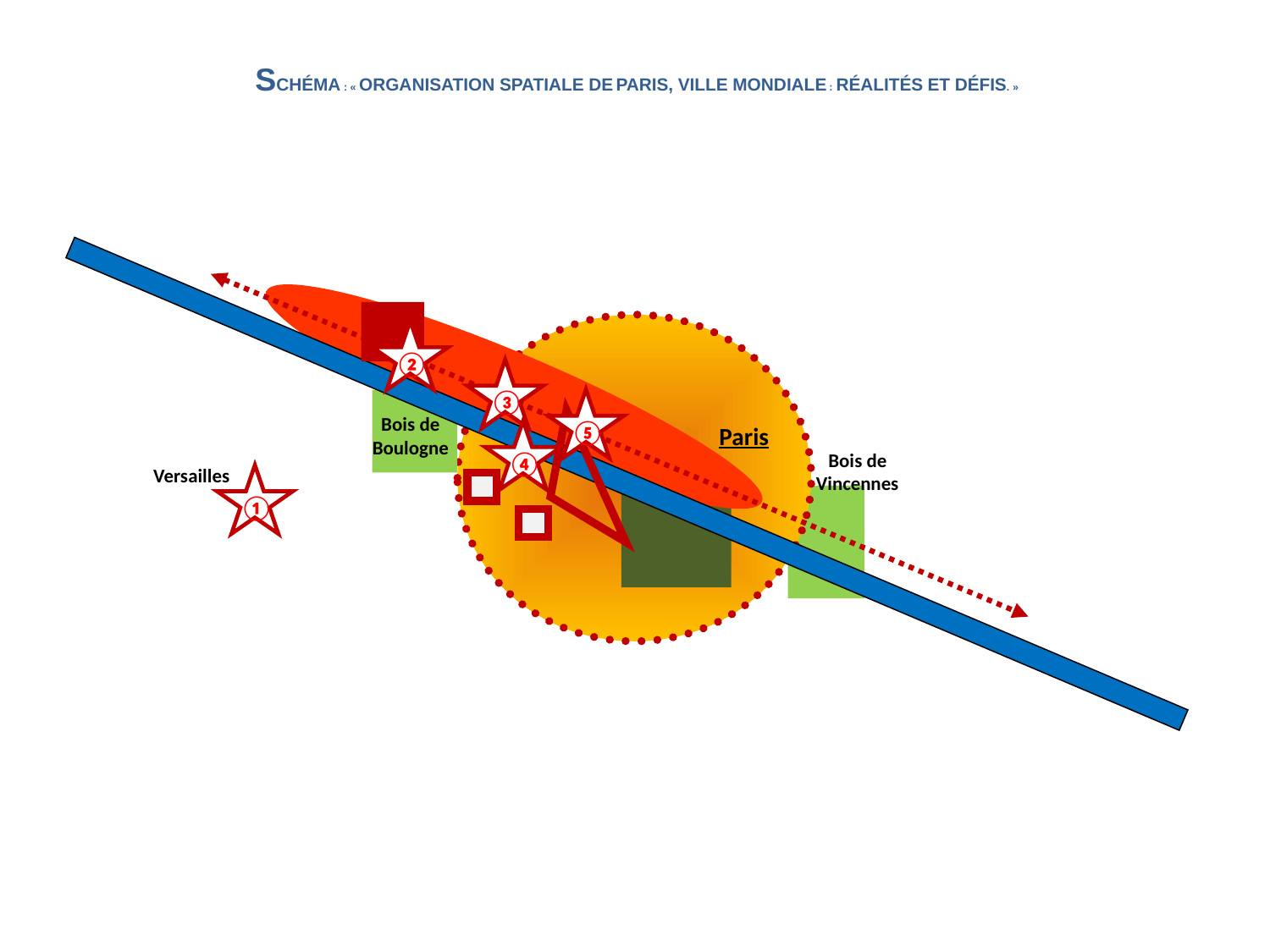

SCHÉMA : « ORGANISATION SPATIALE DE PARIS, VILLE MONDIALE : RÉALITÉS ET DÉFIS. »

②

③

⑤

Bois de Boulogne
Paris

④
Bois de Vincennes
Versailles

①